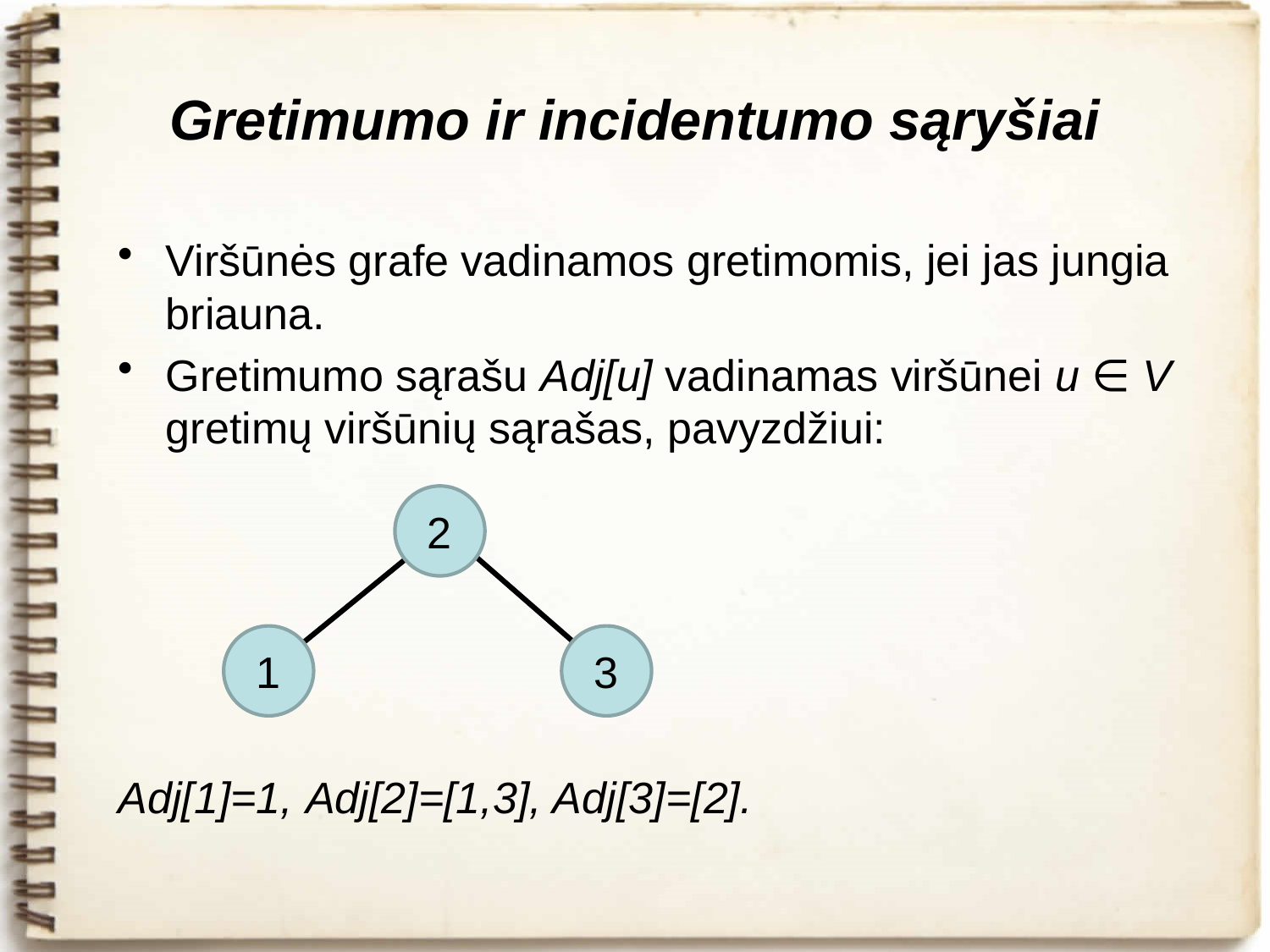

# Gretimumo ir incidentumo sąryšiai
Viršūnės grafe vadinamos gretimomis, jei jas jungia briauna.
Gretimumo sąrašu Adj[u] vadinamas viršūnei u ∈ V gretimų viršūnių sąrašas, pavyzdžiui:

Adj[1]=1, Adj[2]=[1,3], Adj[3]=[2].

2
1
3